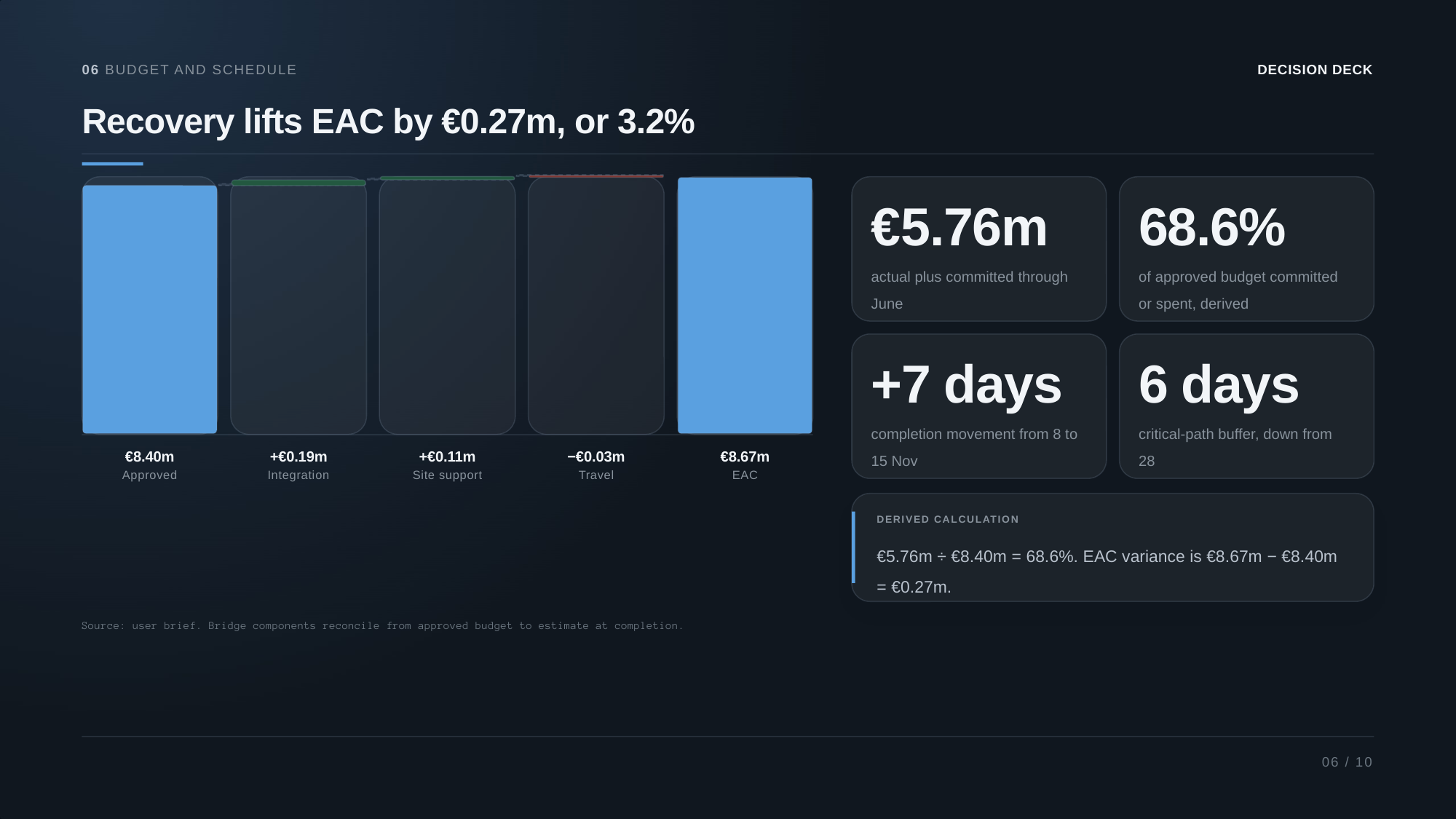

06 BUDGET AND SCHEDULE
DECISION DECK
Recovery lifts EAC by €0.27m, or 3.2%

€5.76m
68.6%
actual plus committed through
June
of approved budget committed
or spent, derived

+7 days
6 days
completion movement from 8 to
15 Nov
critical-path buffer, down from
28

€8.40m
+€0.19m
+€0.11m
−€0.03m
€8.67m
Approved
Integration
Site support
Travel
EAC

DERIVED CALCULATION
€5.76m ÷ €8.40m = 68.6%. EAC variance is €8.67m − €8.40m
= €0.27m.
Source: user brief. Bridge components reconcile from approved budget to estimate at completion.

06 / 10